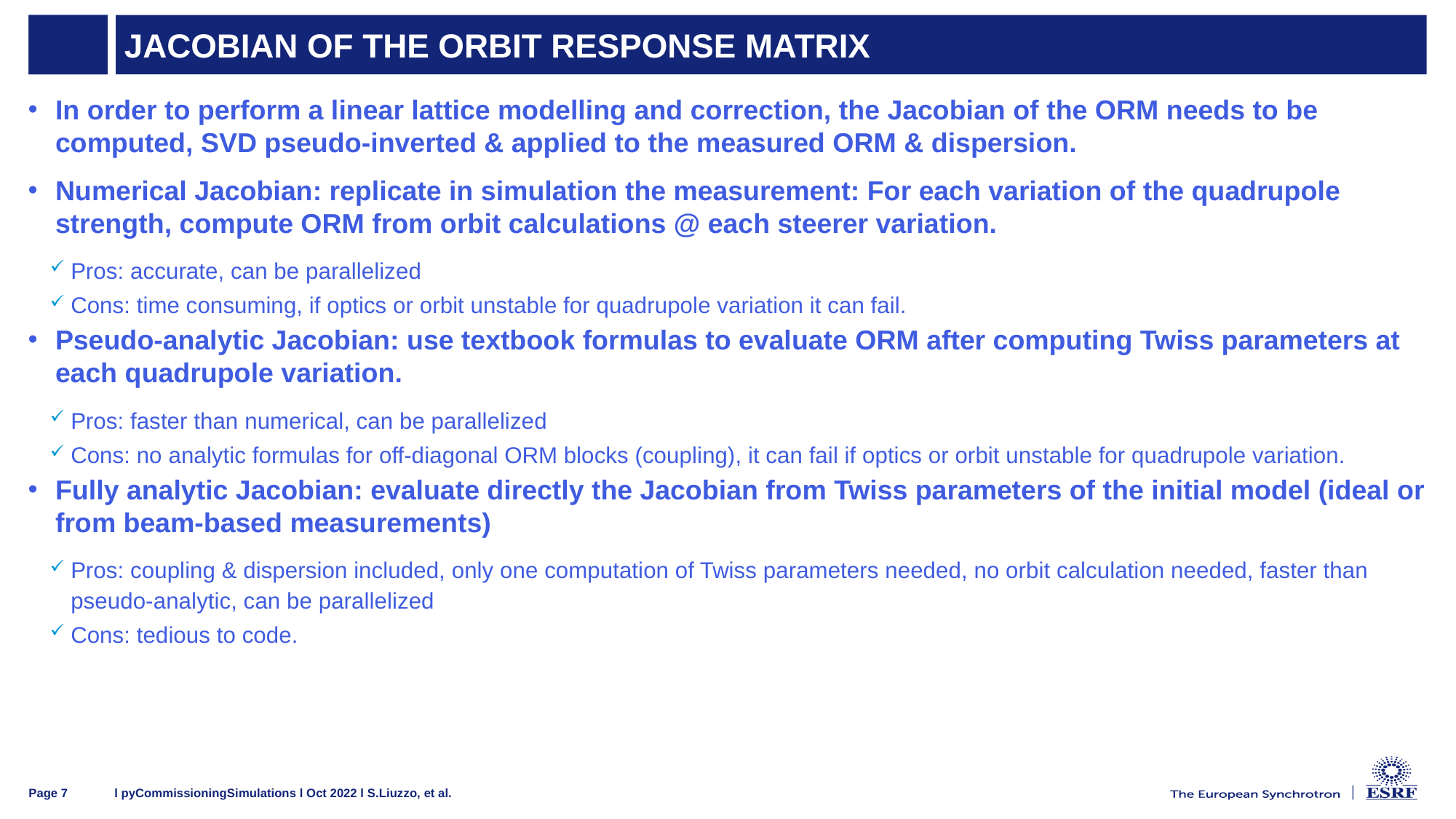

# jacobian OF THE ORBIT RESPONSE MATRIX
In order to perform a linear lattice modelling and correction, the Jacobian of the ORM needs to be computed, SVD pseudo-inverted & applied to the measured ORM & dispersion.
Numerical Jacobian: replicate in simulation the measurement: For each variation of the quadrupole strength, compute ORM from orbit calculations @ each steerer variation.
Pros: accurate, can be parallelized
Cons: time consuming, if optics or orbit unstable for quadrupole variation it can fail.
Pseudo-analytic Jacobian: use textbook formulas to evaluate ORM after computing Twiss parameters at each quadrupole variation.
Pros: faster than numerical, can be parallelized
Cons: no analytic formulas for off-diagonal ORM blocks (coupling), it can fail if optics or orbit unstable for quadrupole variation.
Fully analytic Jacobian: evaluate directly the Jacobian from Twiss parameters of the initial model (ideal or from beam-based measurements)
Pros: coupling & dispersion included, only one computation of Twiss parameters needed, no orbit calculation needed, faster than pseudo-analytic, can be parallelized
Cons: tedious to code.

l pyCommissioningSimulations l Oct 2022 l S.Liuzzo, et al.
Page 7
time for SVD of (22082, 256): 0.15898656845092773
time for SVD of (22080, 168): 0.09135222434997559
ORM derivatives saved in: ./Janalytic.pkl
analytic J took: 105.41607213020325 seconds
RM derivative parallel computation using 128 cores on grappa
time for SVD of (22082, 256): 0.15436983108520508
time for SVD of (22080, 168): 0.07208800315856934
ORM derivatives saved in: ./Jsemi-analytic.pkl
semi-analytic J took: 112.3644368648529 seconds
RM derivative parallel computation using 128 cores on grappa
time for SVD of (22082, 256): 0.14691829681396484
time for SVD of (22080, 168): 0.07918691635131836
ORM derivatives saved in: ./Jnumeric.pkl
numeric J took: 507.92765259742737 seconds